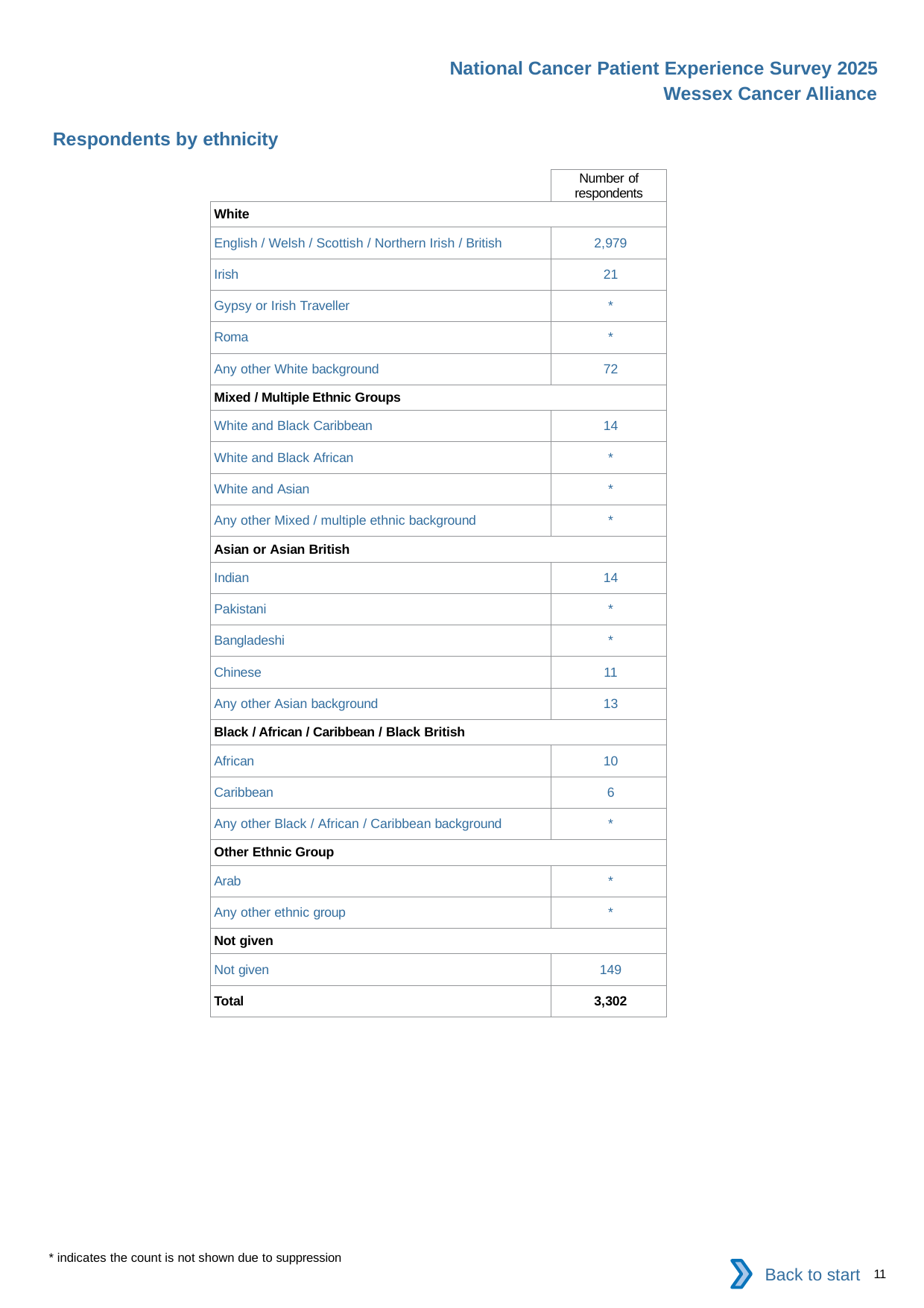

National Cancer Patient Experience Survey 2025
Wessex Cancer Alliance
Respondents by ethnicity
|  | Number of respondents |
| --- | --- |
| White |  |
| English / Welsh / Scottish / Northern Irish / British | 2,979 |
| Irish | 21 |
| Gypsy or Irish Traveller | \* |
| Roma | \* |
| Any other White background | 72 |
| Mixed / Multiple Ethnic Groups |  |
| White and Black Caribbean | 14 |
| White and Black African | \* |
| White and Asian | \* |
| Any other Mixed / multiple ethnic background | \* |
| Asian or Asian British |  |
| Indian | 14 |
| Pakistani | \* |
| Bangladeshi | \* |
| Chinese | 11 |
| Any other Asian background | 13 |
| Black / African / Caribbean / Black British |  |
| African | 10 |
| Caribbean | 6 |
| Any other Black / African / Caribbean background | \* |
| Other Ethnic Group |  |
| Arab | \* |
| Any other ethnic group | \* |
| Not given |  |
| Not given | 149 |
| Total | 3,302 |
* indicates the count is not shown due to suppression
Back to start

11